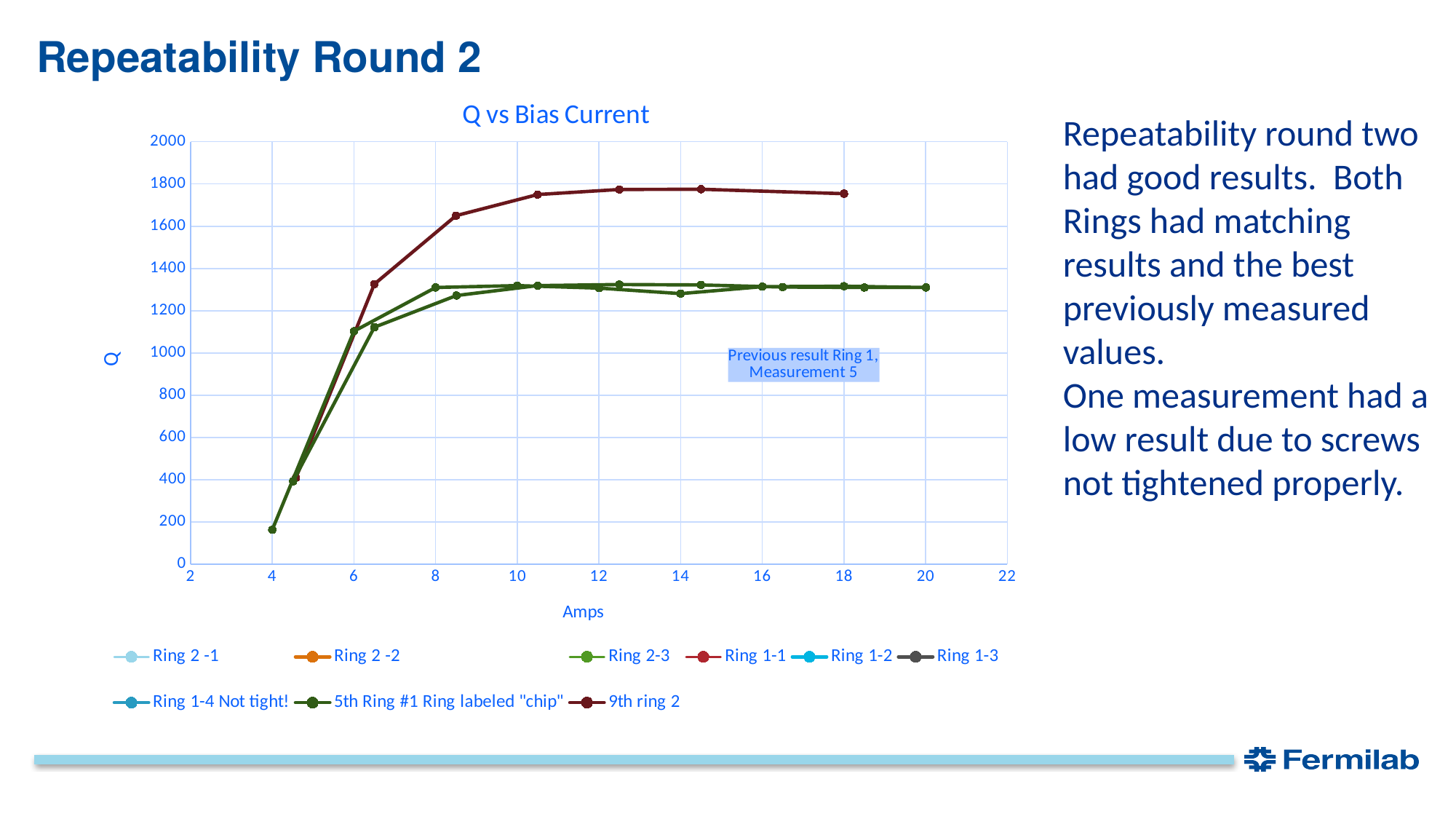

# Repeatability Round 2

### Chart: Q vs Bias Current

| Category | Ring 2 -1 | Ring 2 -2 | Ring 2-3 | Ring 1-1 | Ring 1-2 | Ring 1-3 | Ring 1-4 Not tight! | 5th Ring #1 Ring labeled "chip" | 9th ring 2 |
|---|---|---|---|---|---|---|---|---|---|
Repeatability round two had good results.  Both Rings had matching results and the best previously measured values.
One measurement had a low result due to screws not tightened properly.